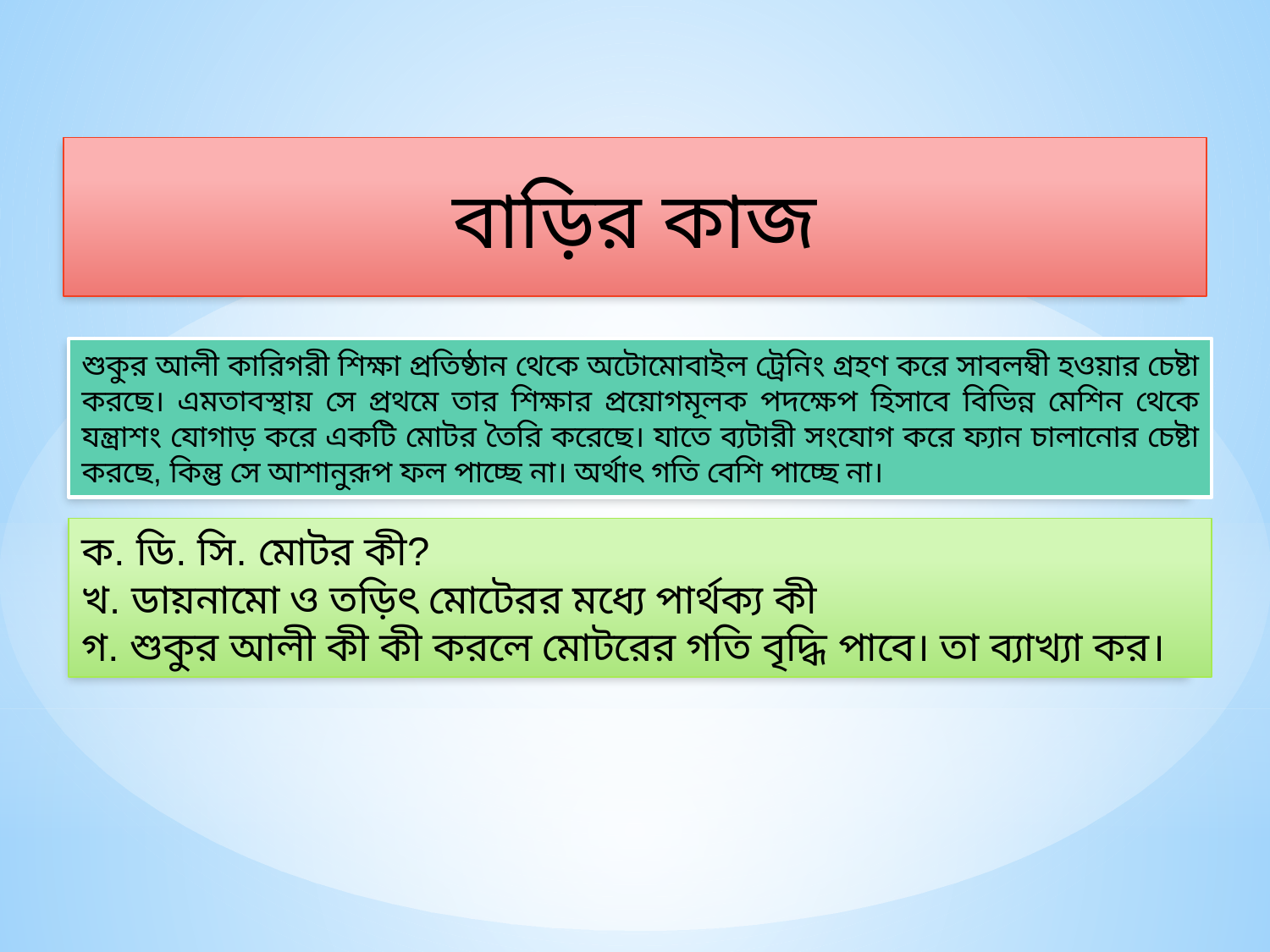

বাড়ির কাজ
শুকুর আলী কারিগরী শিক্ষা প্রতিষ্ঠান থেকে অটোমোবাইল ট্রেনিং গ্রহণ করে সাবলম্বী হওয়ার চেষ্টা করছে। এমতাবস্থায় সে প্রথমে তার শিক্ষার প্রয়োগমূলক পদক্ষেপ হিসাবে বিভিন্ন মেশিন থেকে যন্ত্রাশং যোগাড় করে একটি মোটর তৈরি করেছে। যাতে ব্যটারী সংযোগ করে ফ্যান চালানোর চেষ্টা করছে, কিন্তু সে আশানুরূপ ফল পাচ্ছে না। অর্থাৎ গতি বেশি পাচ্ছে না।
ক. ডি. সি. মোটর কী?
খ. ডায়নামো ও তড়িৎ মোটেরর মধ্যে পার্থক্য কী
গ. শুকুর আলী কী কী করলে মোটরের গতি বৃদ্ধি পাবে। তা ব্যাখ্যা কর।